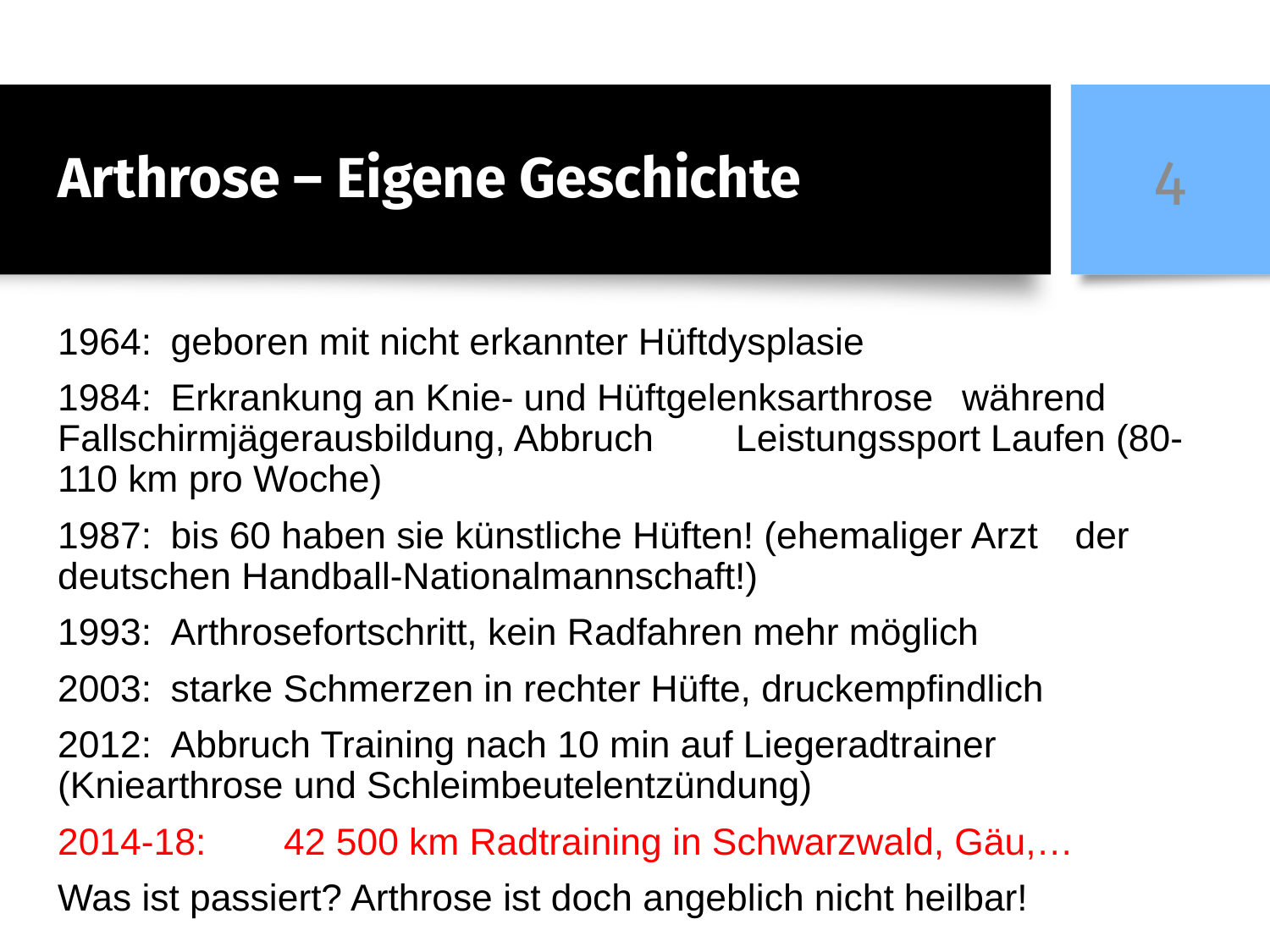

# Arthrose – Eigene Geschichte
4
1964: 		geboren mit nicht erkannter Hüftdysplasie
1984: 		Erkrankung an Knie- und Hüftgelenksarthrose 					während Fallschirmjägerausbildung, Abbruch 					Leistungssport Laufen (80-110 km pro Woche)
1987: 	bis 60 haben sie künstliche Hüften! (ehemaliger Arzt 			der deutschen Handball-Nationalmannschaft!)
1993:	Arthrosefortschritt, kein Radfahren mehr möglich
2003: 	starke Schmerzen in rechter Hüfte, druckempfindlich
2012: 	Abbruch Training nach 10 min auf Liegeradtrainer 			(Kniearthrose und Schleimbeutelentzündung)
2014-18: 	42 500 km Radtraining in Schwarzwald, Gäu,…
Was ist passiert? Arthrose ist doch angeblich nicht heilbar!